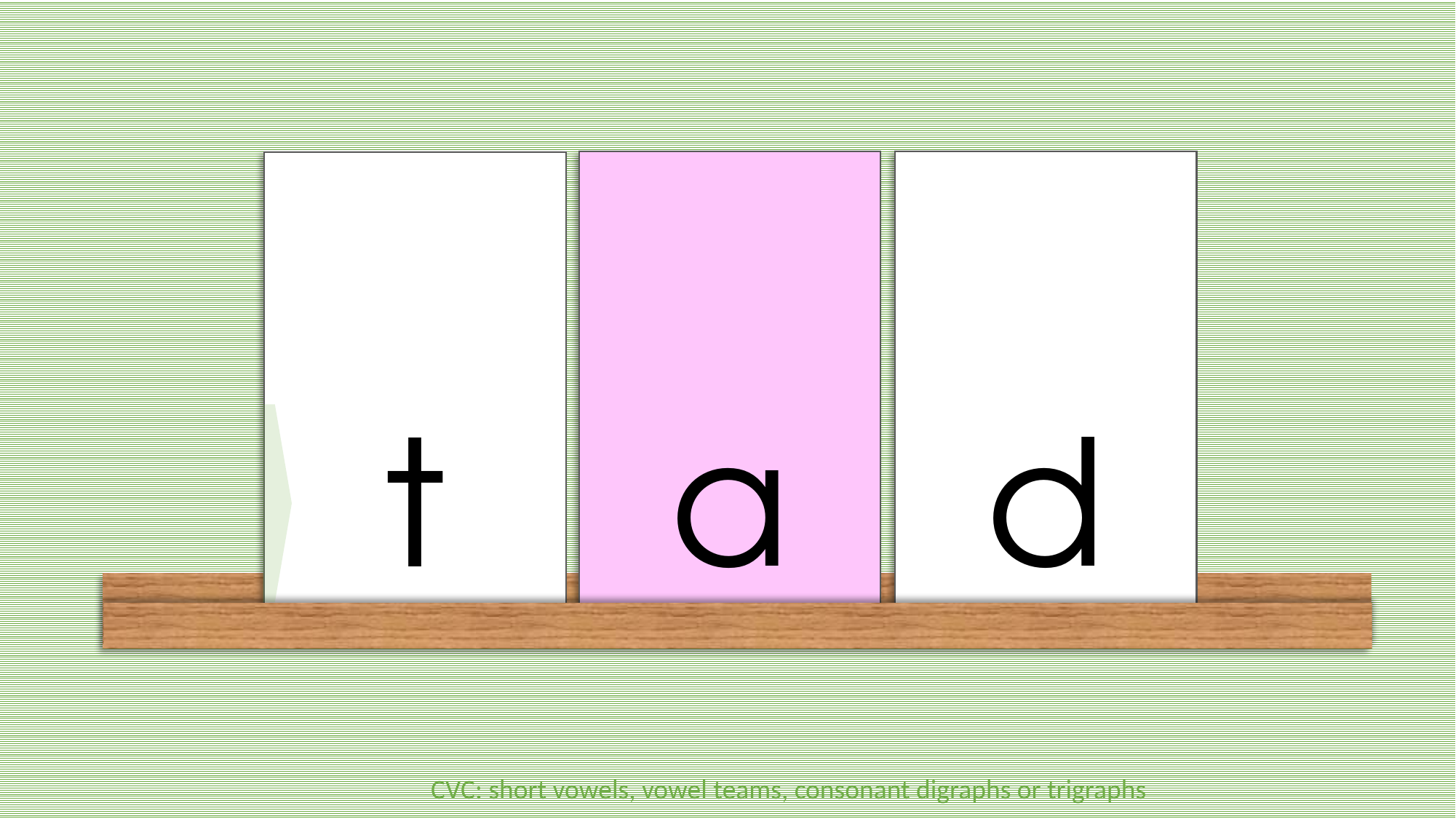

d
a
t

CVC: short vowels, vowel teams, consonant digraphs or trigraphs